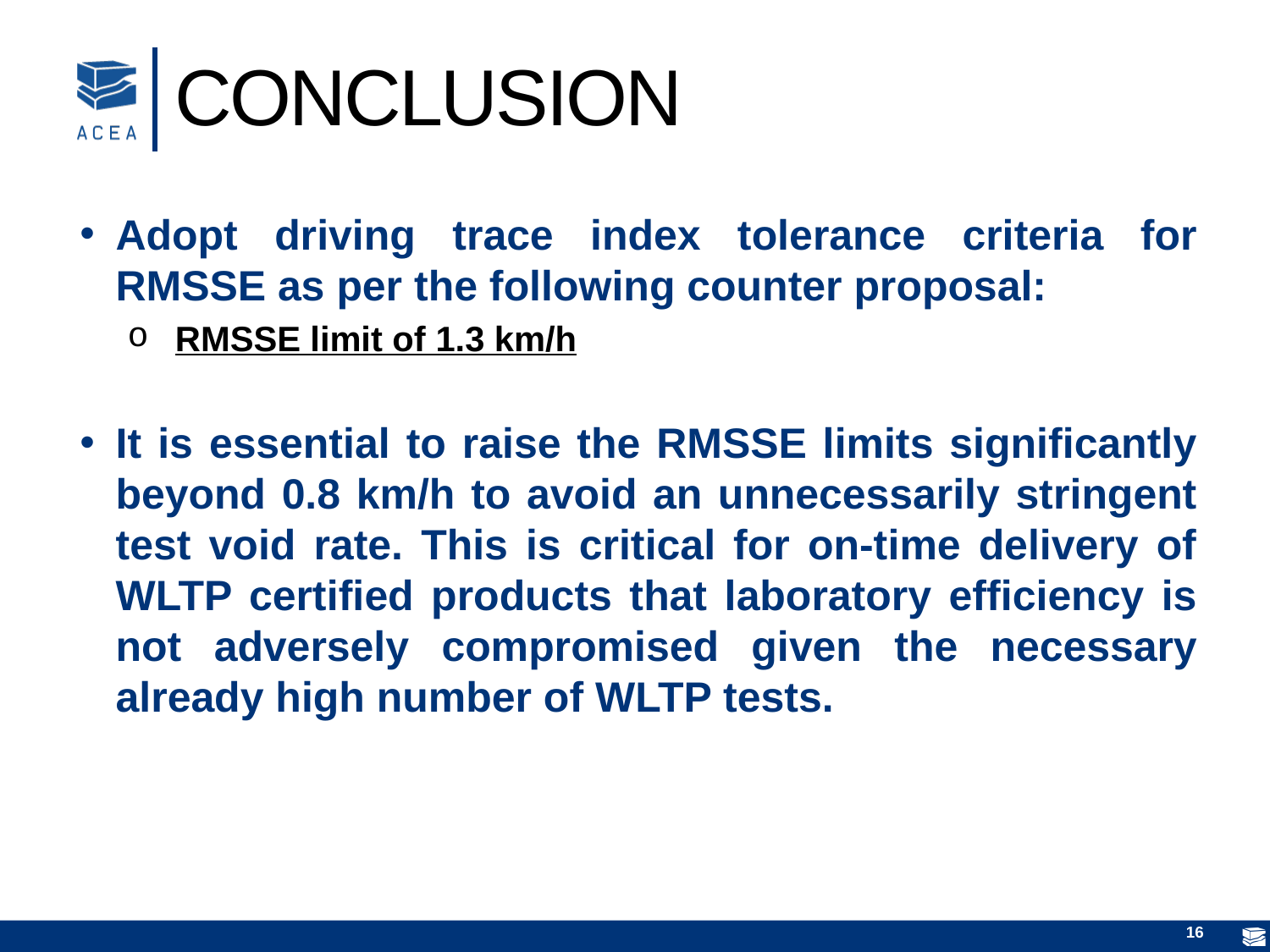

conclusion
Adopt driving trace index tolerance criteria for RMSSE as per the following counter proposal:
RMSSE limit of 1.3 km/h

It is essential to raise the RMSSE limits significantly beyond 0.8 km/h to avoid an unnecessarily stringent test void rate. This is critical for on-time delivery of WLTP certified products that laboratory efficiency is not adversely compromised given the necessary already high number of WLTP tests.

16